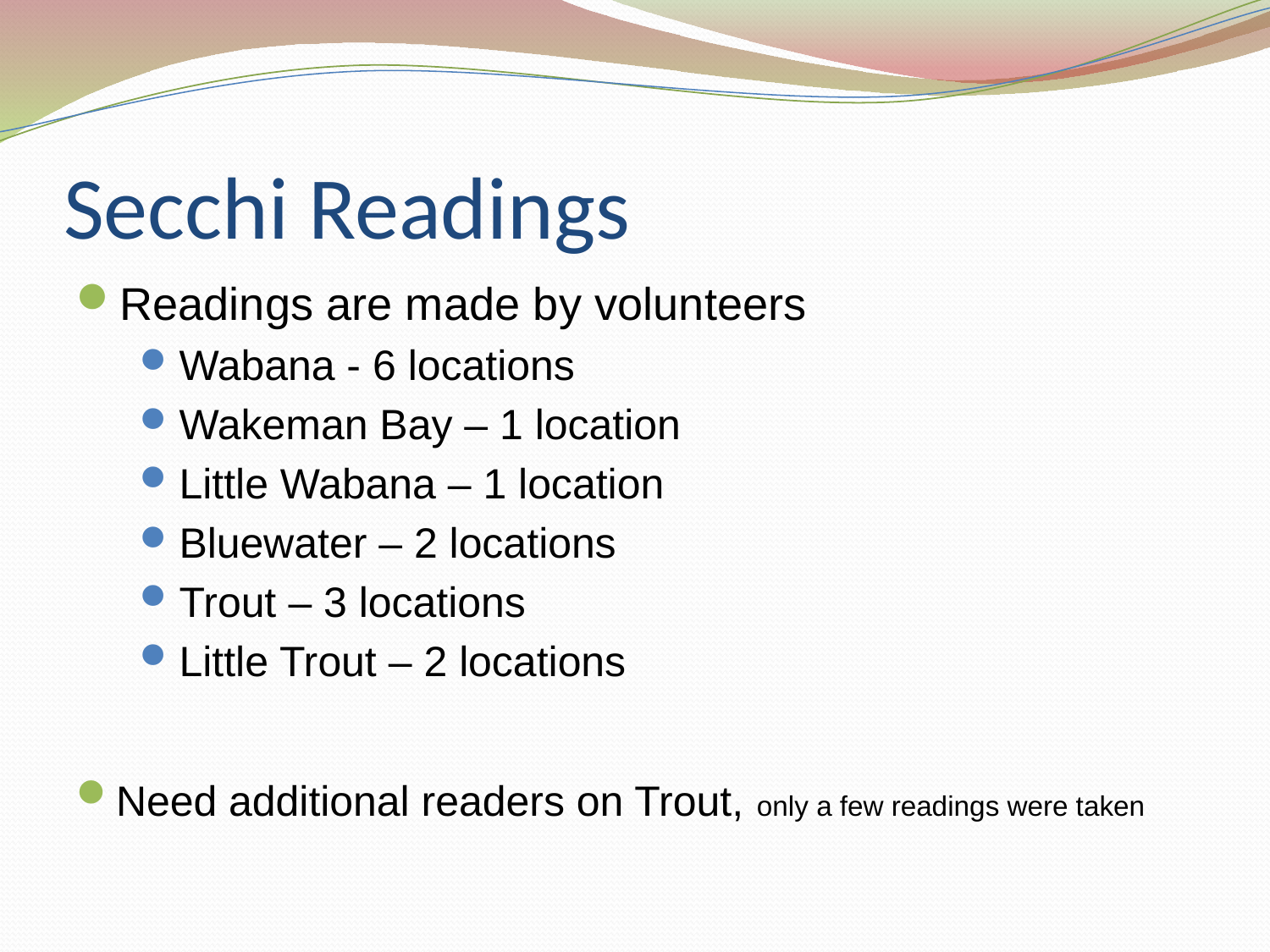

# Secchi Readings
Readings are made by volunteers
Wabana - 6 locations
Wakeman Bay – 1 location
Little Wabana – 1 location
Bluewater – 2 locations
Trout – 3 locations
Little Trout – 2 locations

Need additional readers on Trout, only a few readings were taken